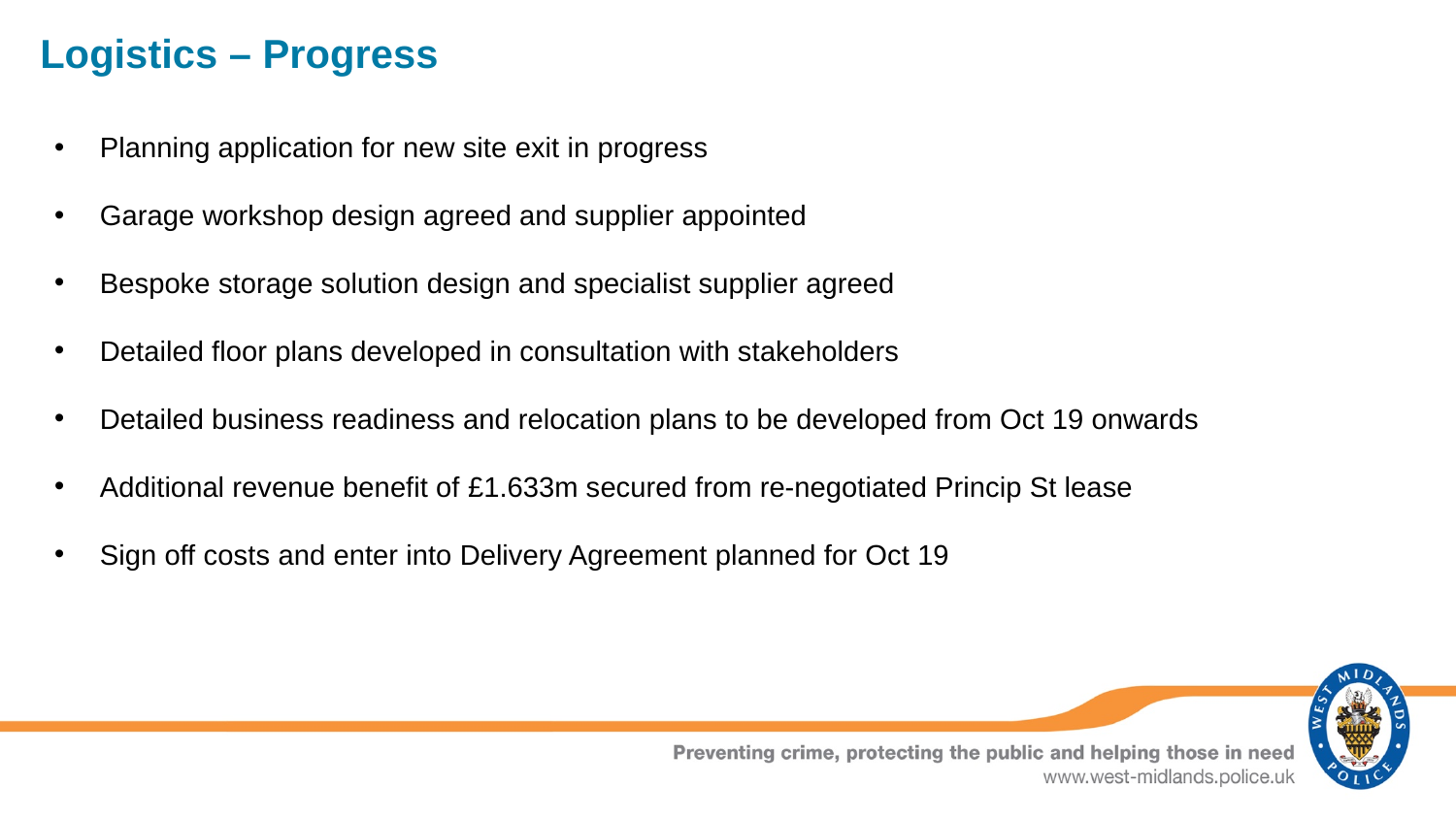

Logistics – Progress
Planning application for new site exit in progress
Garage workshop design agreed and supplier appointed
Bespoke storage solution design and specialist supplier agreed
Detailed floor plans developed in consultation with stakeholders
Detailed business readiness and relocation plans to be developed from Oct 19 onwards
Additional revenue benefit of £1.633m secured from re-negotiated Princip St lease
Sign off costs and enter into Delivery Agreement planned for Oct 19